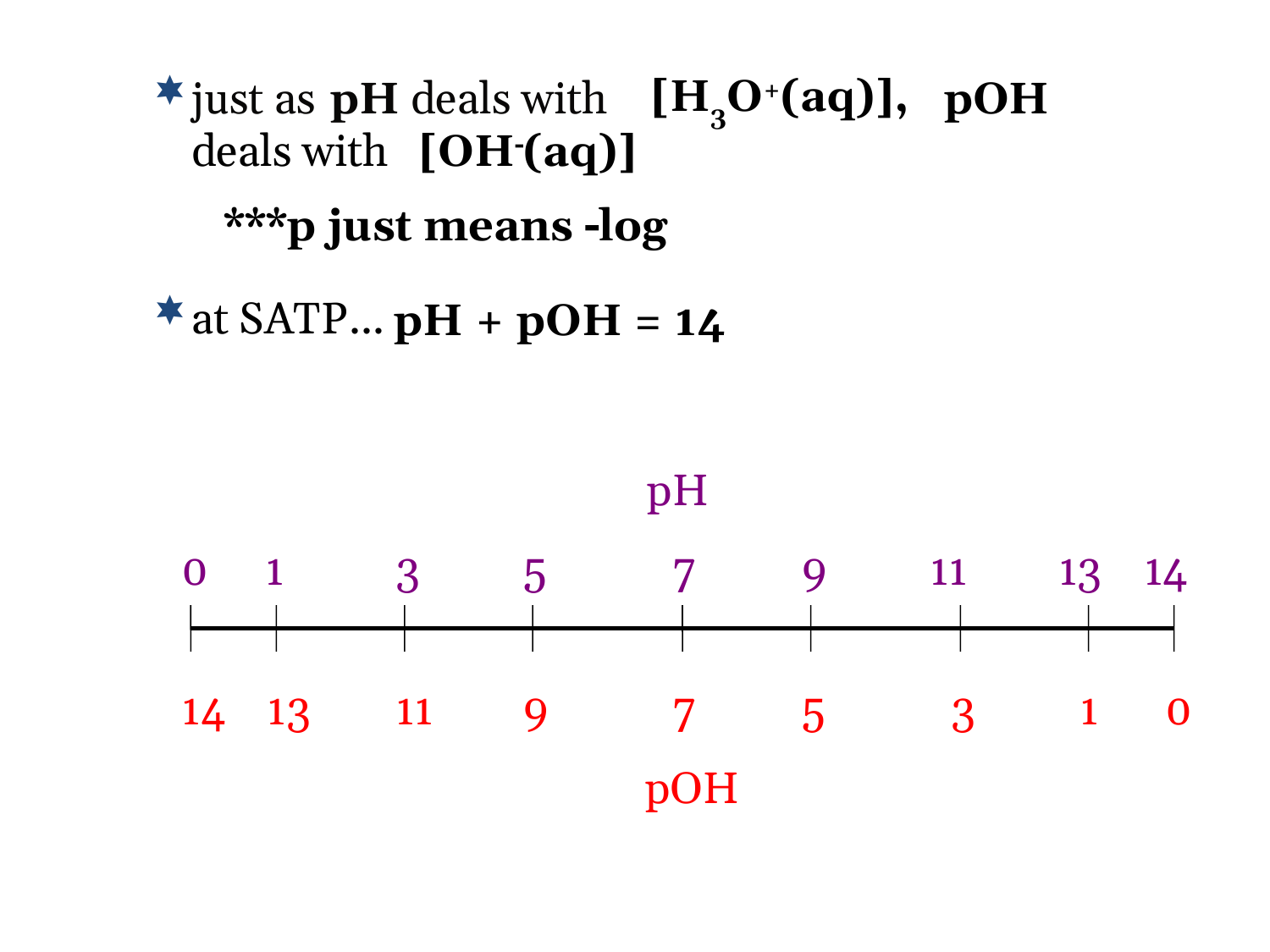

[H3O+(aq)],
just as         deals with                                                      deals with
pH
pOH
[OH−(aq)]
***p just means −log
at SATP…
pH + pOH = 14
pH
0
1
3
5
7
9
11
13
14

14
13
11
9
7
5
3
1
0
pOH